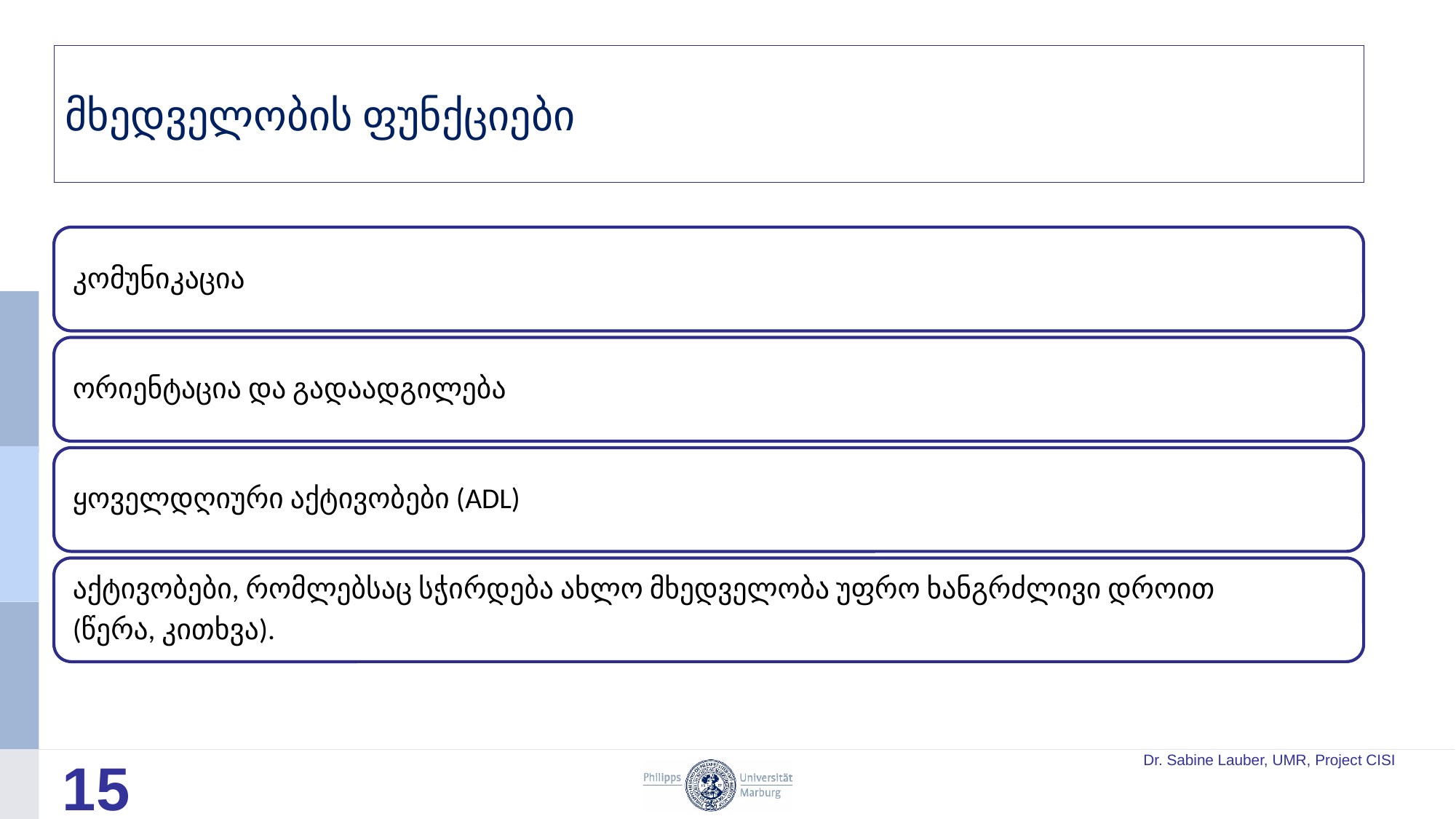

# მხედველობის ფუნქციები
კომუნიკაცია
ორიენტაცია და გადაადგილება
ყოველდღიური აქტივობები (ADL)
აქტივობები, რომლებსაც სჭირდება ახლო მხედველობა უფრო ხანგრძლივი დროით
(წერა, კითხვა).

15
Dr. Sabine Lauber, UMR, Project CISI